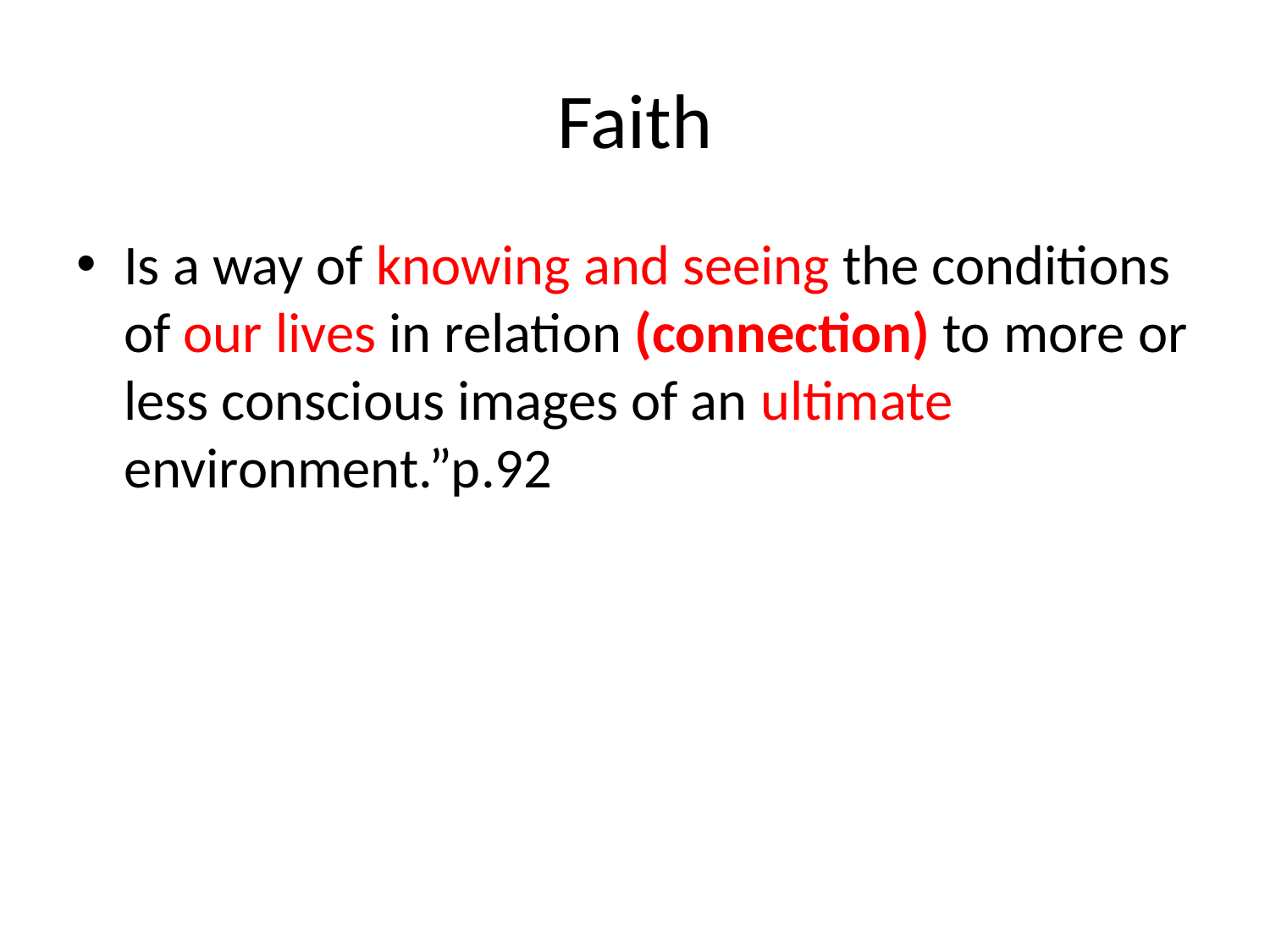

# Faith
Is a way of knowing and seeing the conditions of our lives in relation (connection) to more or less conscious images of an ultimate environment.”p.92